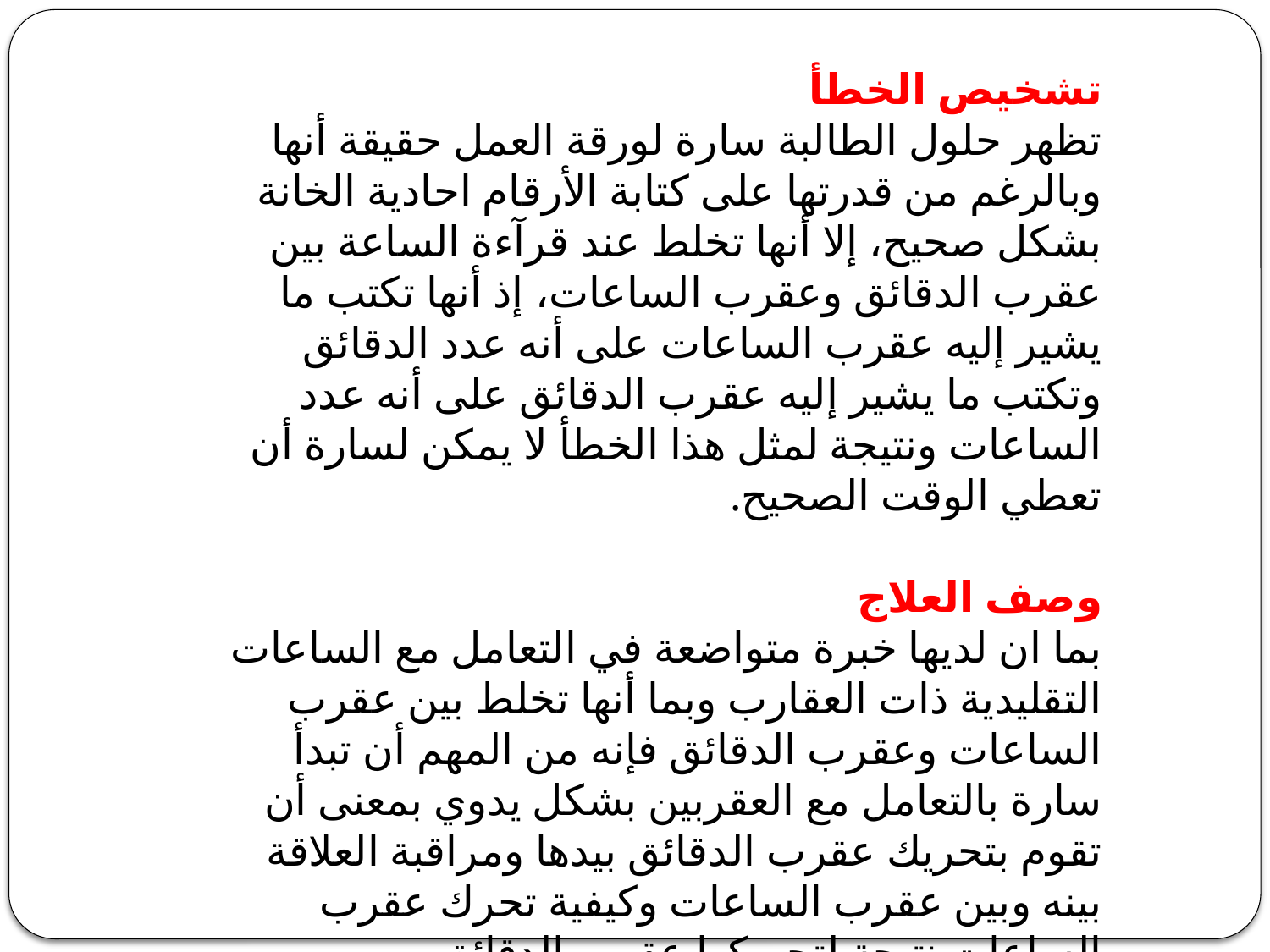

تشخيص الخطأ
‏تظهر حلول الطالبة سارة لورقة العمل ‏حقيقة أنها وبالرغم من قدرتها على كتابة الأرقام احادية الخانة بشكل صحيح، ‏إلا أنها تخلط عند قرآءة الساعة بين عقرب الدقائق وعقرب الساعات، ‏إذ أنها تكتب ما يشير إليه عقرب الساعات على أنه عدد الدقائق وتكتب ما يشير إليه عقرب الدقائق على أنه عدد الساعات ونتيجة لمثل هذا الخطأ لا يمكن لسارة أن تعطي الوقت الصحيح.

‏وصف العلاج
‏بما ان لديها خبرة متواضعة في التعامل مع الساعات التقليدية ذات العقارب وبما أنها تخلط بين عقرب الساعات وعقرب الدقائق فإنه من المهم أن تبدأ سارة بالتعامل مع العقربين بشكل يدوي بمعنى أن تقوم بتحريك عقرب الدقائق بيدها ومراقبة العلاقة بينه وبين عقرب الساعات وكيفية تحرك عقرب الساعات نتيجة لتحريكها عقرب الدقائق.